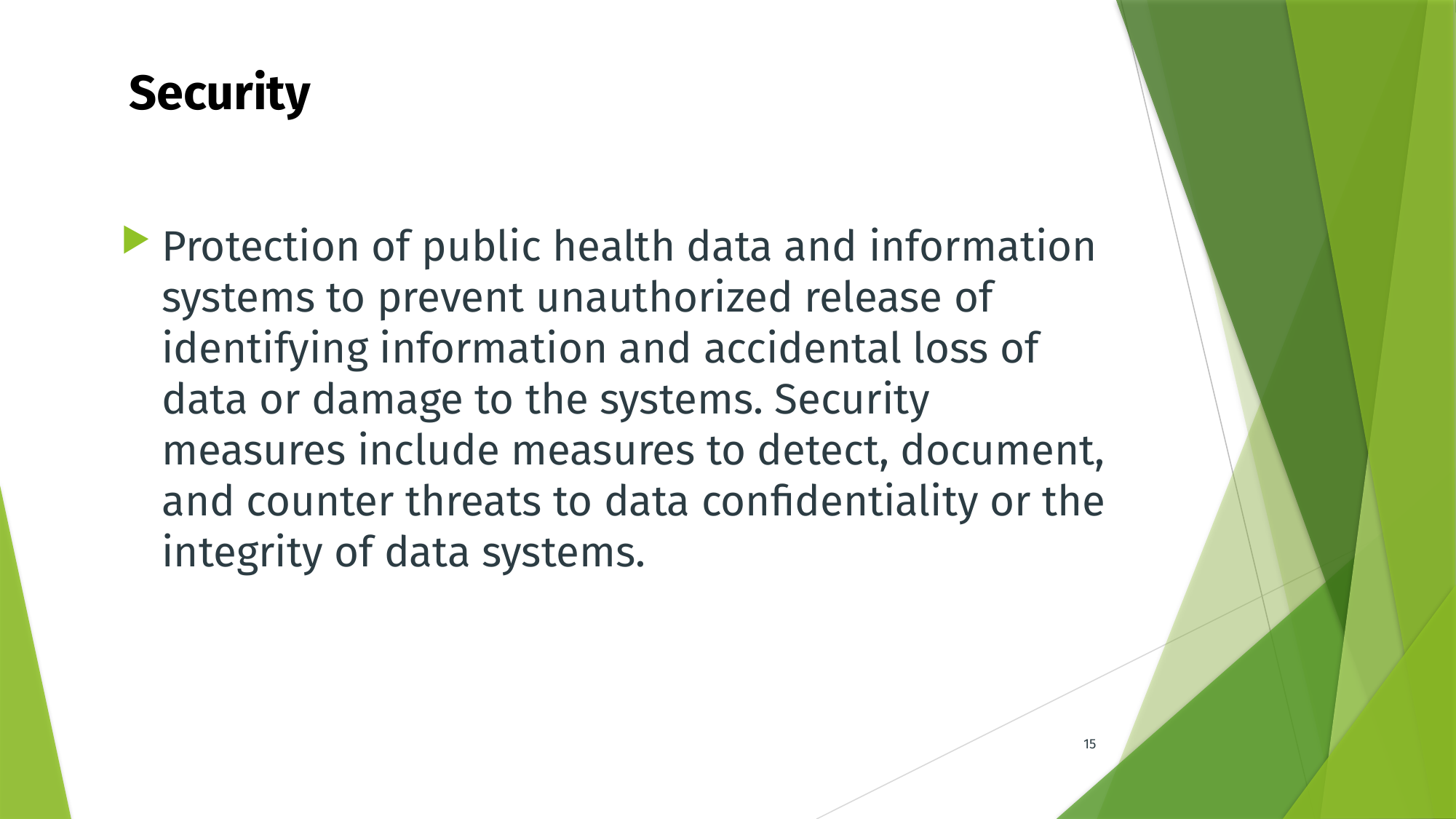

# Security
Protection of public health data and information systems to prevent unauthorized release of identifying information and accidental loss of data or damage to the systems. Security measures include measures to detect, document, and counter threats to data confidentiality or the integrity of data systems.
15